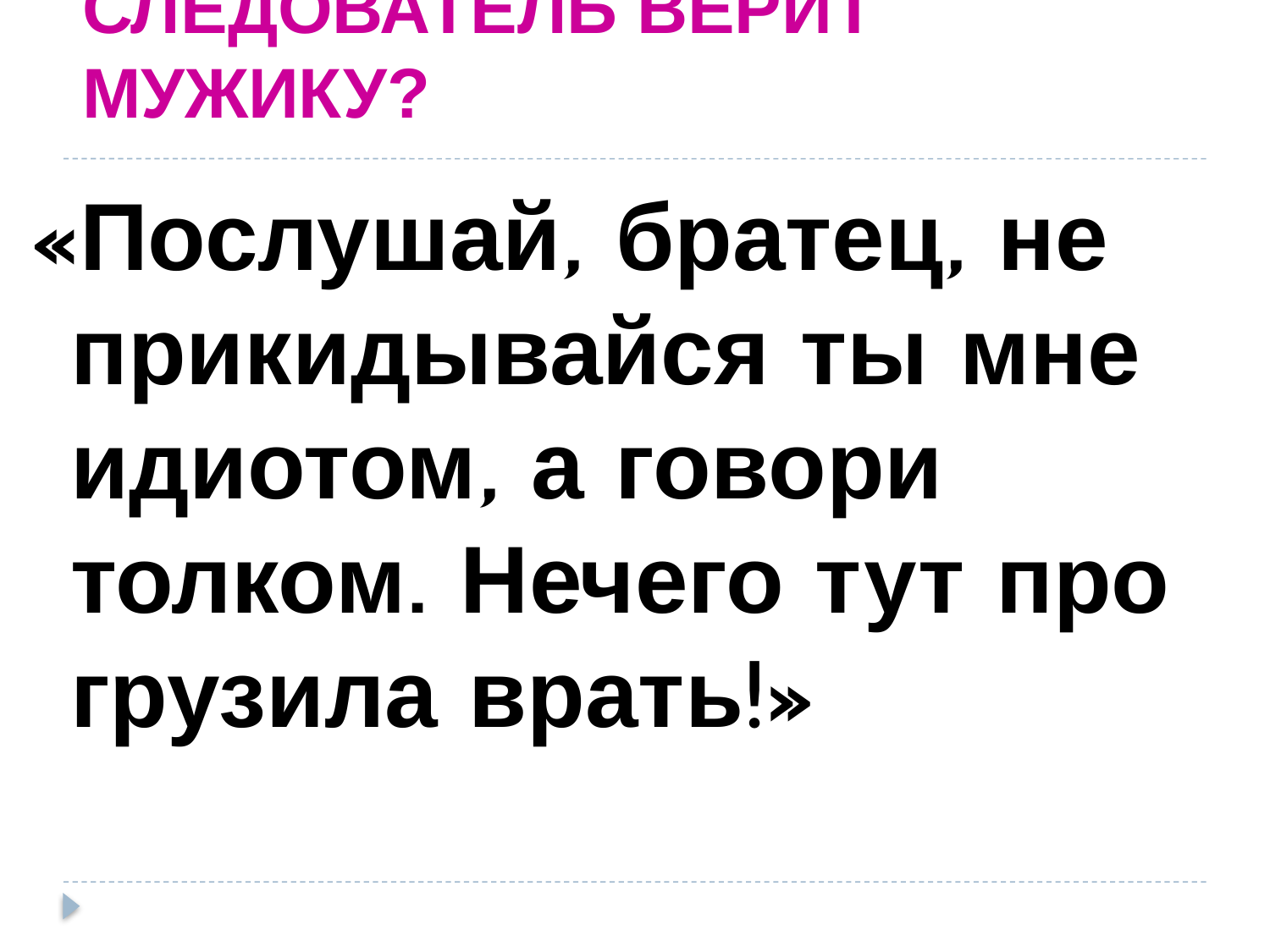

# СЛЕДОВАТЕЛЬ ВЕРИТ МУЖИКУ?
«Послушай, братец, не прикидывайся ты мне идиотом, а говори толком. Нечего тут про грузила врать!»